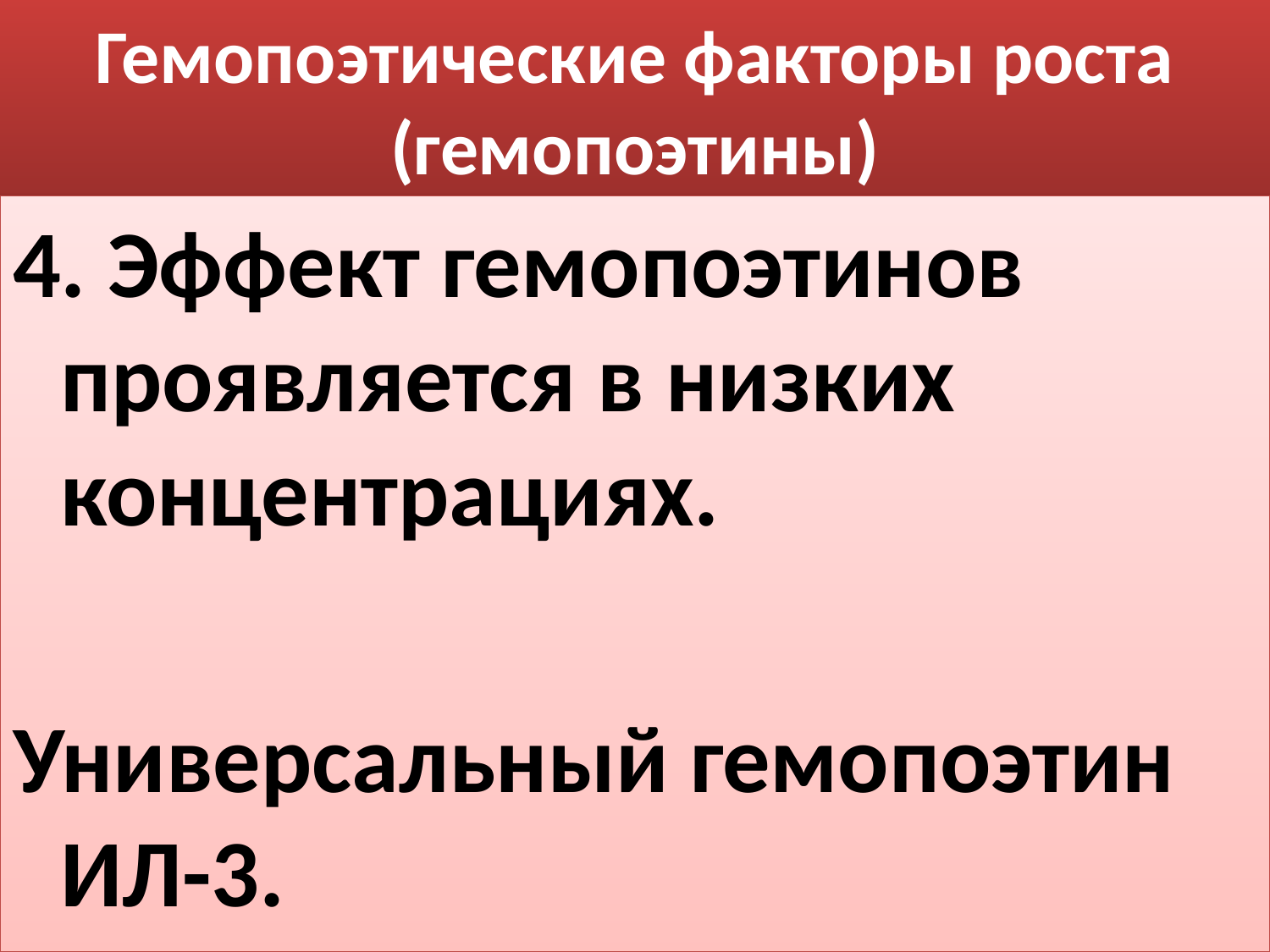

# Гемопоэтические факторы роста (гемопоэтины)
4. Эффект гемопоэтинов проявляется в низких концентрациях.

Универсальный гемопоэтин ИЛ-3.